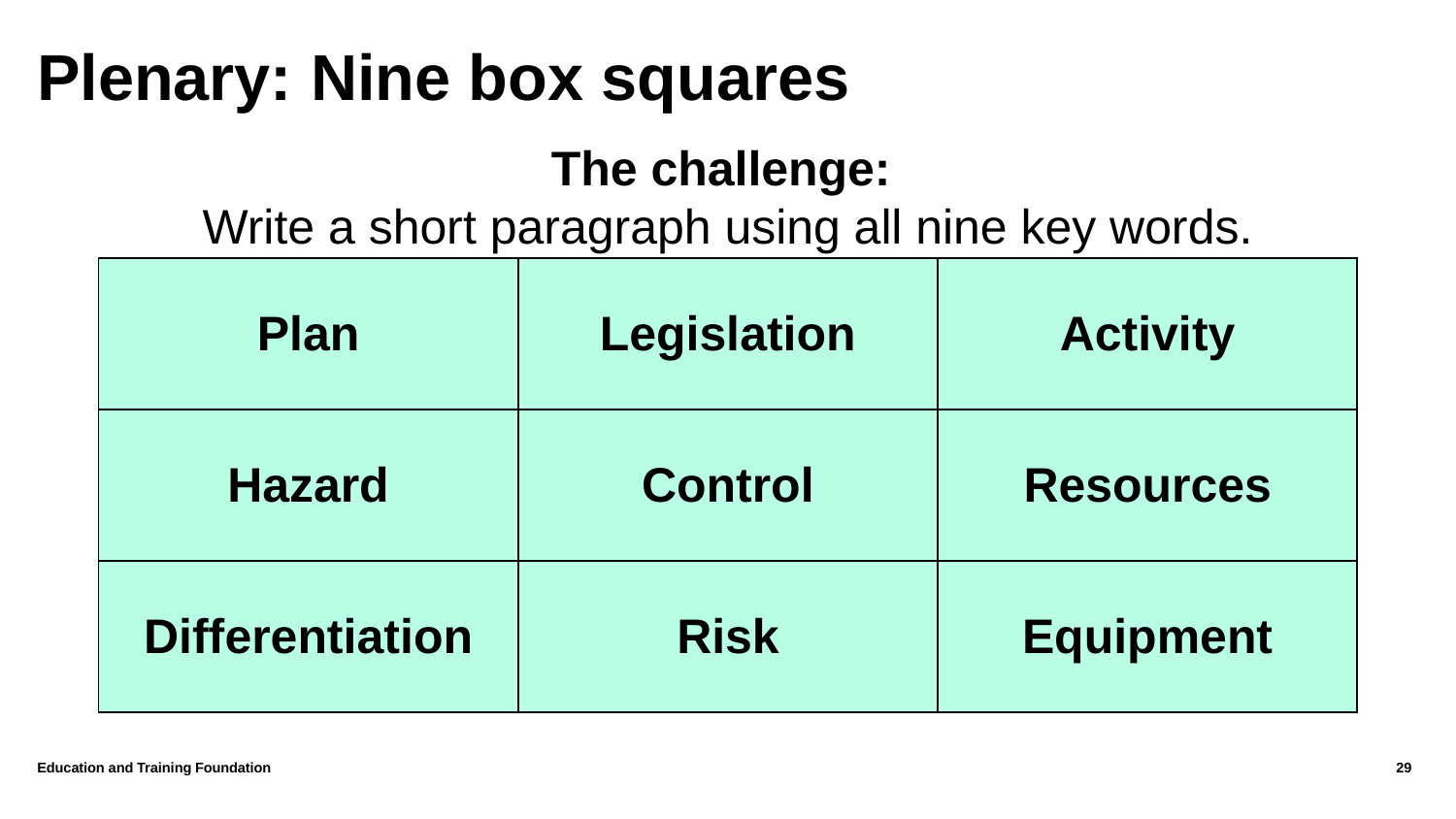

# Plenary: Nine box squares
The challenge:
Write a short paragraph using all nine key words.
| Plan | Legislation | Activity |
| --- | --- | --- |
| Hazard | Control | Resources |
| Differentiation | Risk | Equipment |
Education and Training Foundation
29